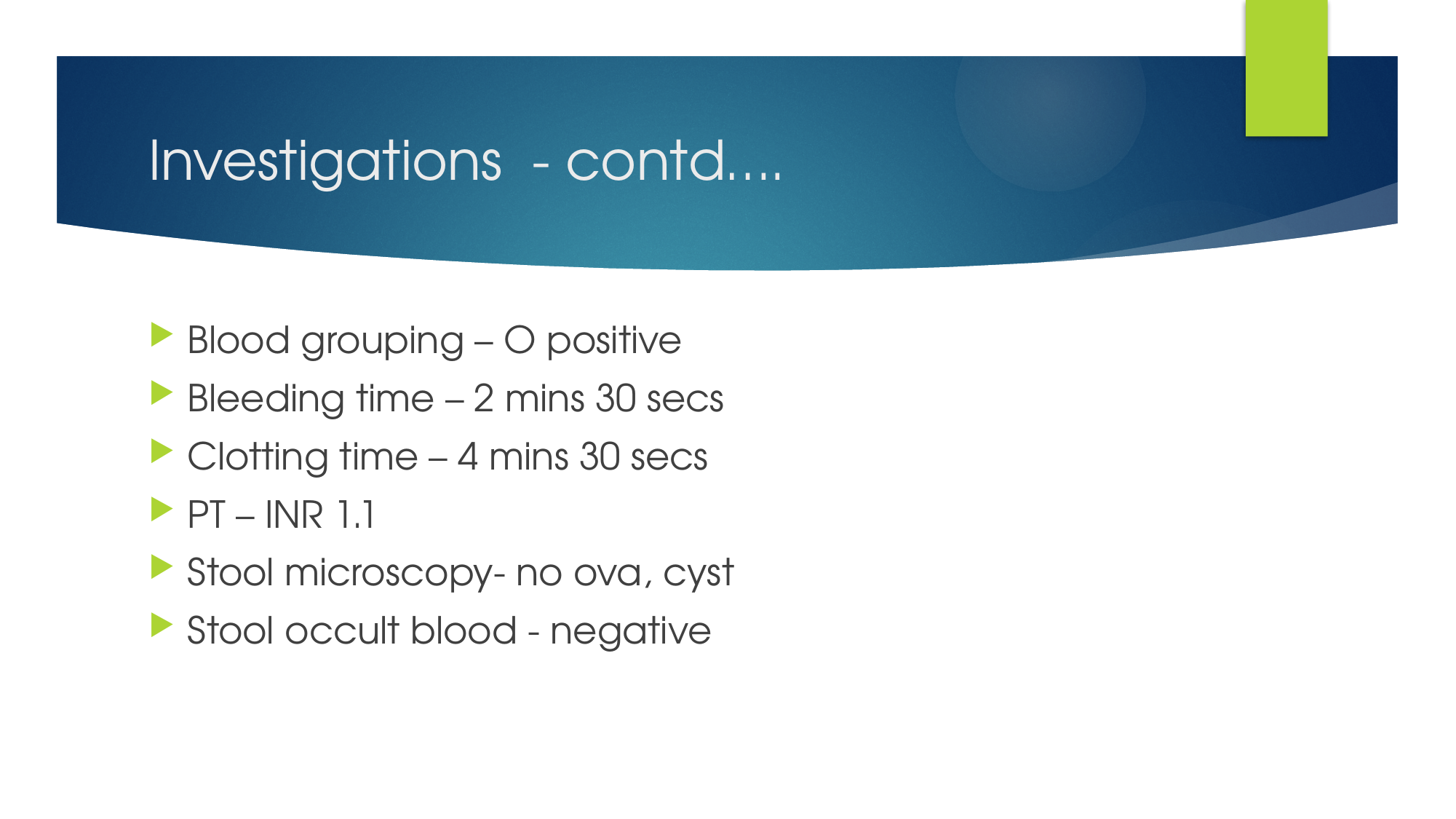

# Investigations  - contd….
Blood grouping – O positive
Bleeding time – 2 mins 30 secs
Clotting time – 4 mins 30 secs
PT – INR 1.1
Stool microscopy- no ova, cyst
Stool occult blood - negative